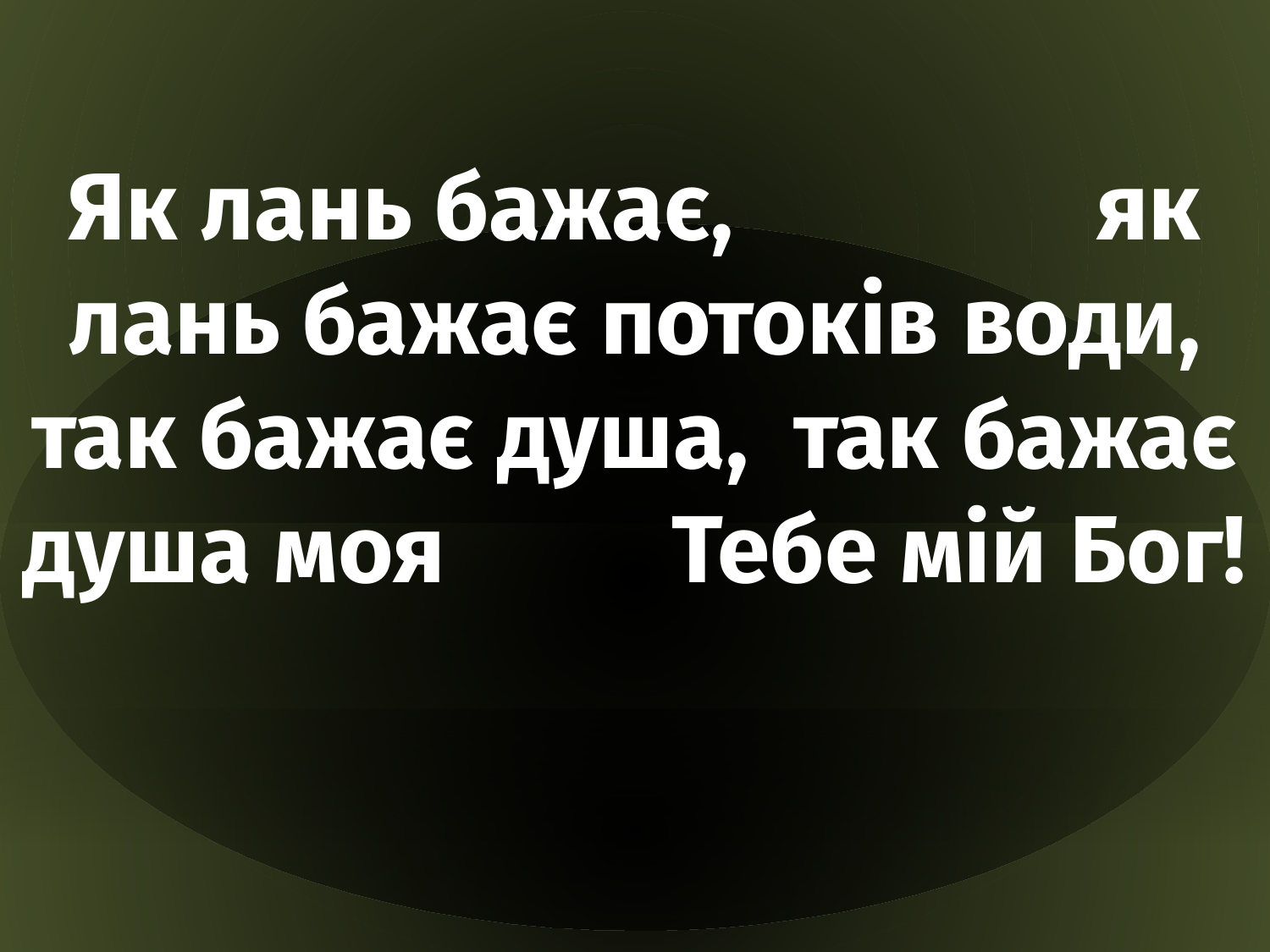

Як лань бажає,                як лань бажає потоків води, так бажає душа,  так бажає душа моя          Тебе мій Бог!